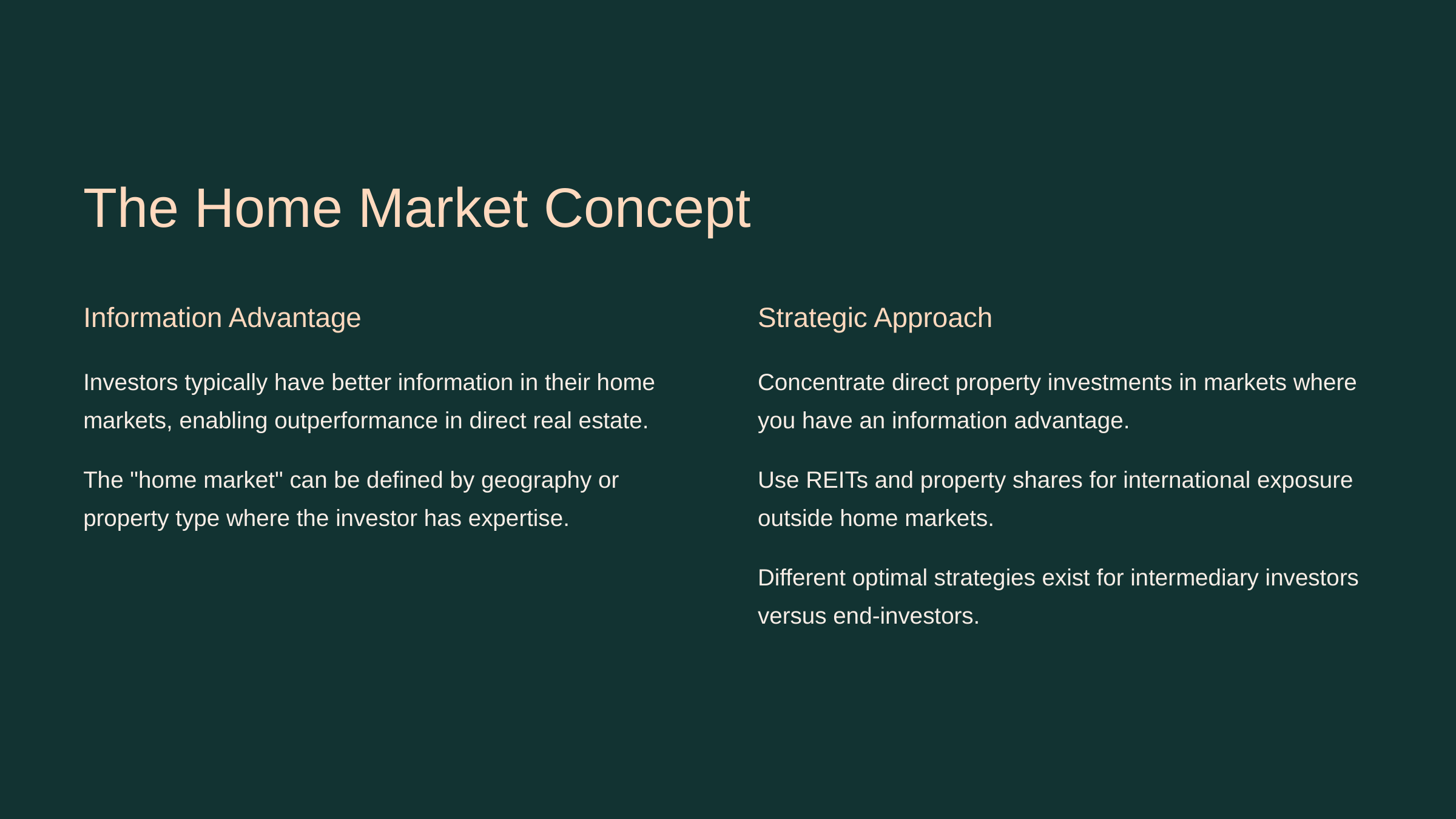

The Home Market Concept
Information Advantage
Strategic Approach
Investors typically have better information in their home markets, enabling outperformance in direct real estate.
Concentrate direct property investments in markets where you have an information advantage.
The "home market" can be defined by geography or property type where the investor has expertise.
Use REITs and property shares for international exposure outside home markets.
Different optimal strategies exist for intermediary investors versus end-investors.